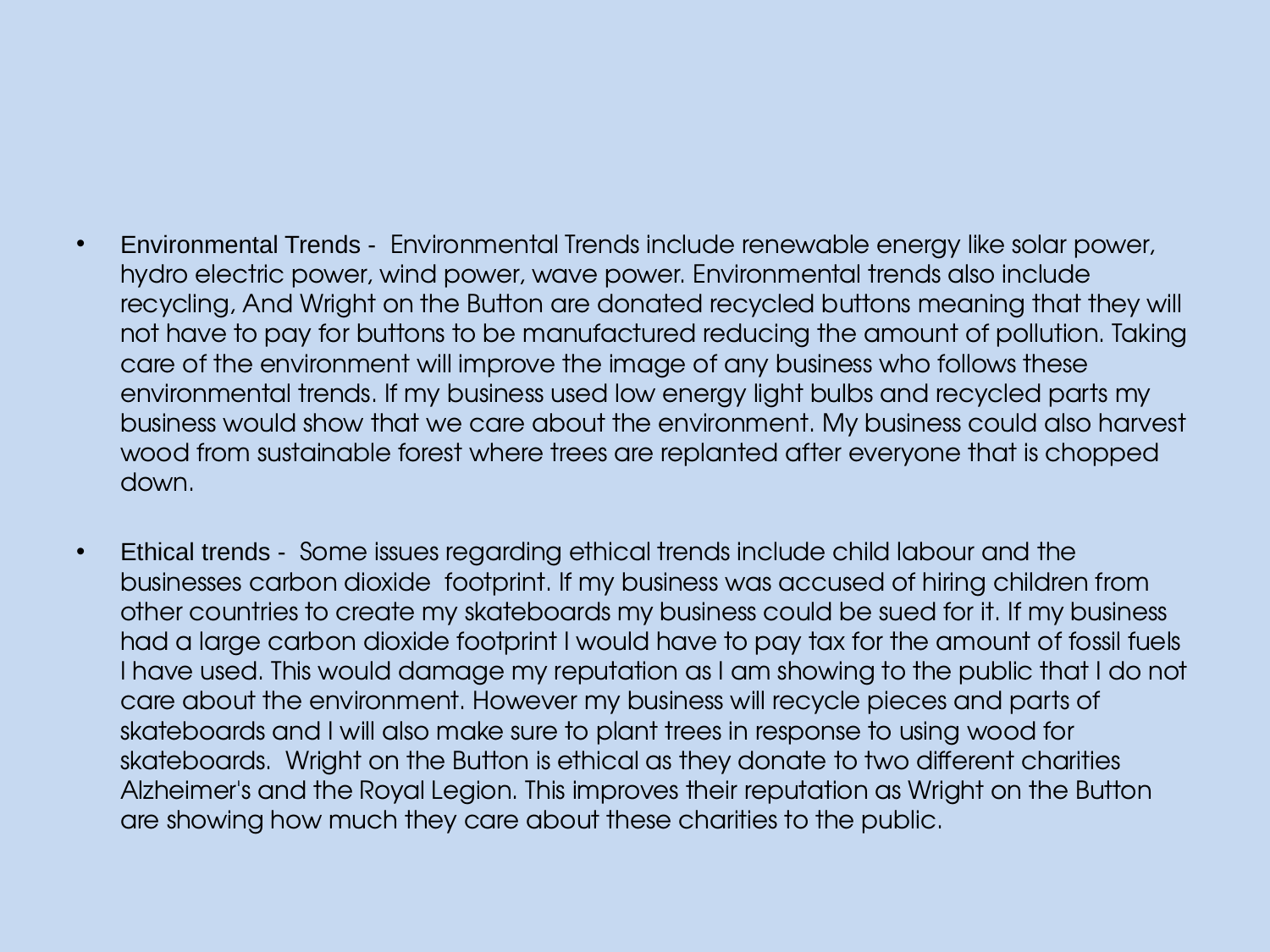

#
Environmental Trends -  Environmental Trends include renewable energy like solar power, hydro electric power, wind power, wave power. Environmental trends also include recycling, And Wright on the Button are donated recycled buttons meaning that they will not have to pay for buttons to be manufactured reducing the amount of pollution. Taking care of the environment will improve the image of any business who follows these environmental trends. If my business used low energy light bulbs and recycled parts my business would show that we care about the environment. My business could also harvest wood from sustainable forest where trees are replanted after everyone that is chopped down.

Ethical trends -  Some issues regarding ethical trends include child labour and the businesses carbon dioxide  footprint. If my business was accused of hiring children from other countries to create my skateboards my business could be sued for it. If my business had a large carbon dioxide footprint I would have to pay tax for the amount of fossil fuels I have used. This would damage my reputation as I am showing to the public that I do not care about the environment. However my business will recycle pieces and parts of skateboards and I will also make sure to plant trees in response to using wood for skateboards.  Wright on the Button is ethical as they donate to two different charities Alzheimer's and the Royal Legion. This improves their reputation as Wright on the Button are showing how much they care about these charities to the public.